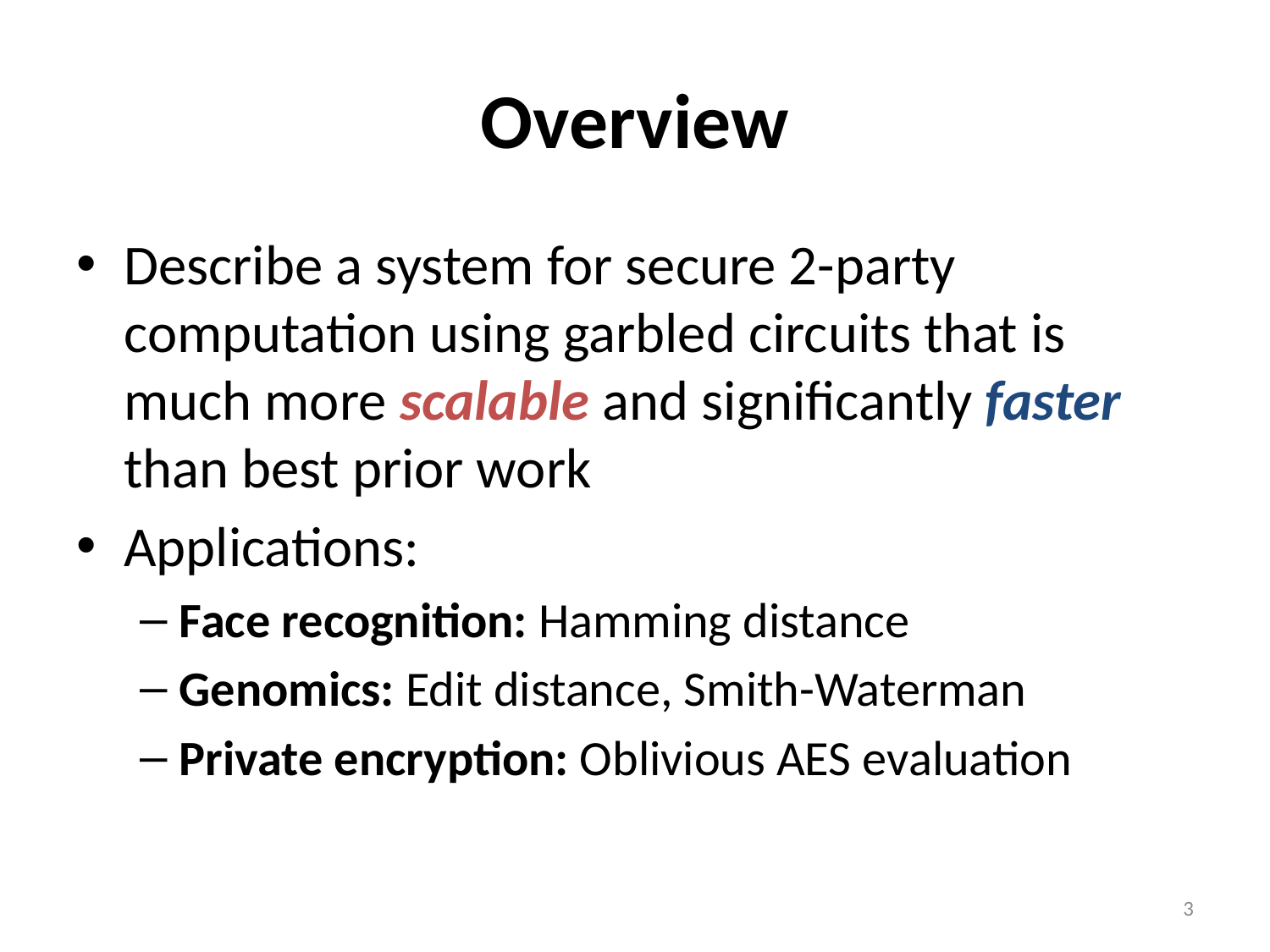

# Overview
Describe a system for secure 2-party computation using garbled circuits that is much more scalable and significantly faster than best prior work
Applications:
Face recognition: Hamming distance
Genomics: Edit distance, Smith-Waterman
Private encryption: Oblivious AES evaluation
3